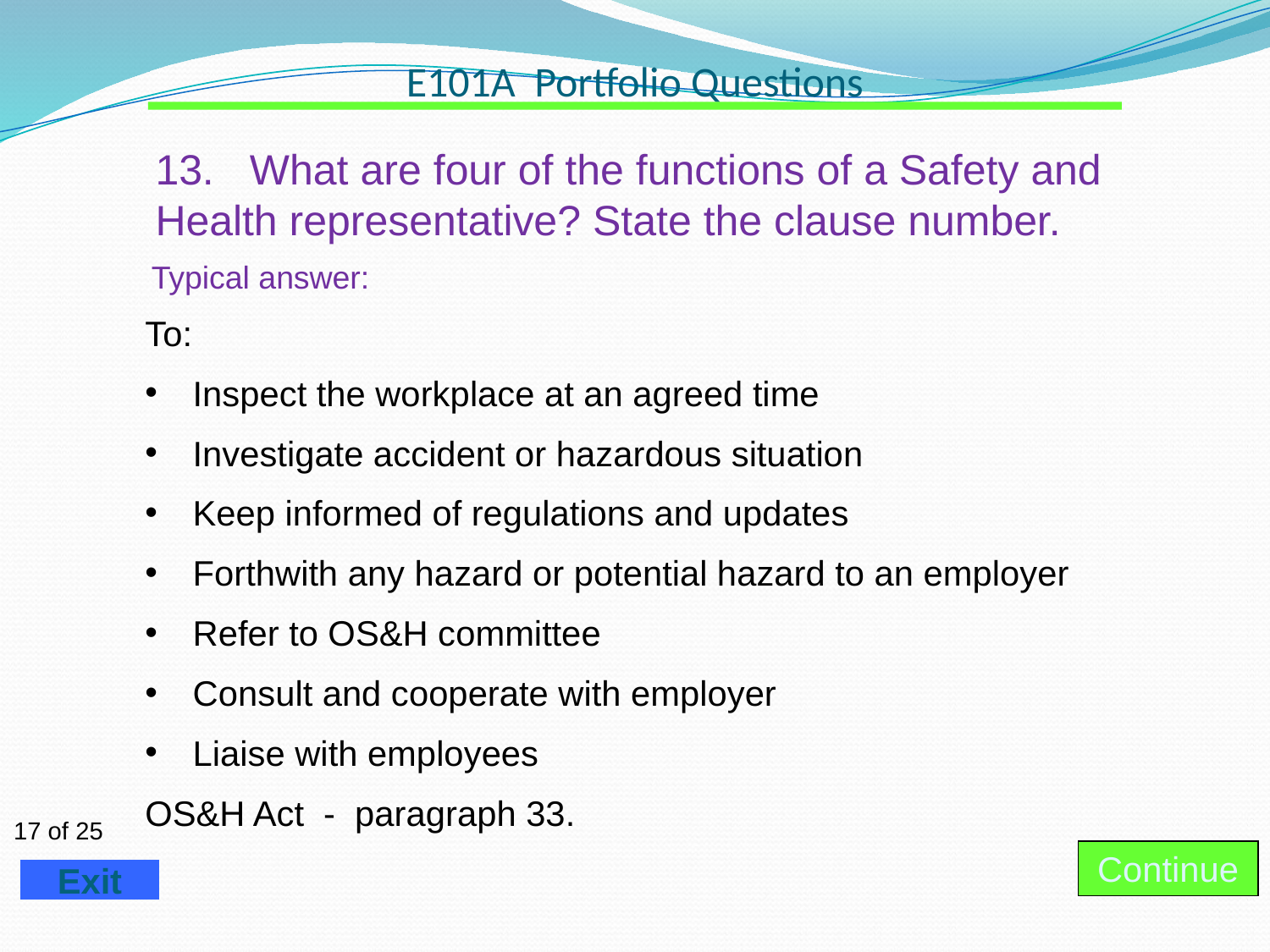

# E101A  Portfolio Questions

13.   What are four of the functions of a Safety and Health representative? State the clause number.
Typical answer:
To:
Inspect the workplace at an agreed time
Investigate accident or hazardous situation
Keep informed of regulations and updates
Forthwith any hazard or potential hazard to an employer
Refer to OS&H committee
Consult and cooperate with employer
Liaise with employees
OS&H Act  -  paragraph 33.
Continue